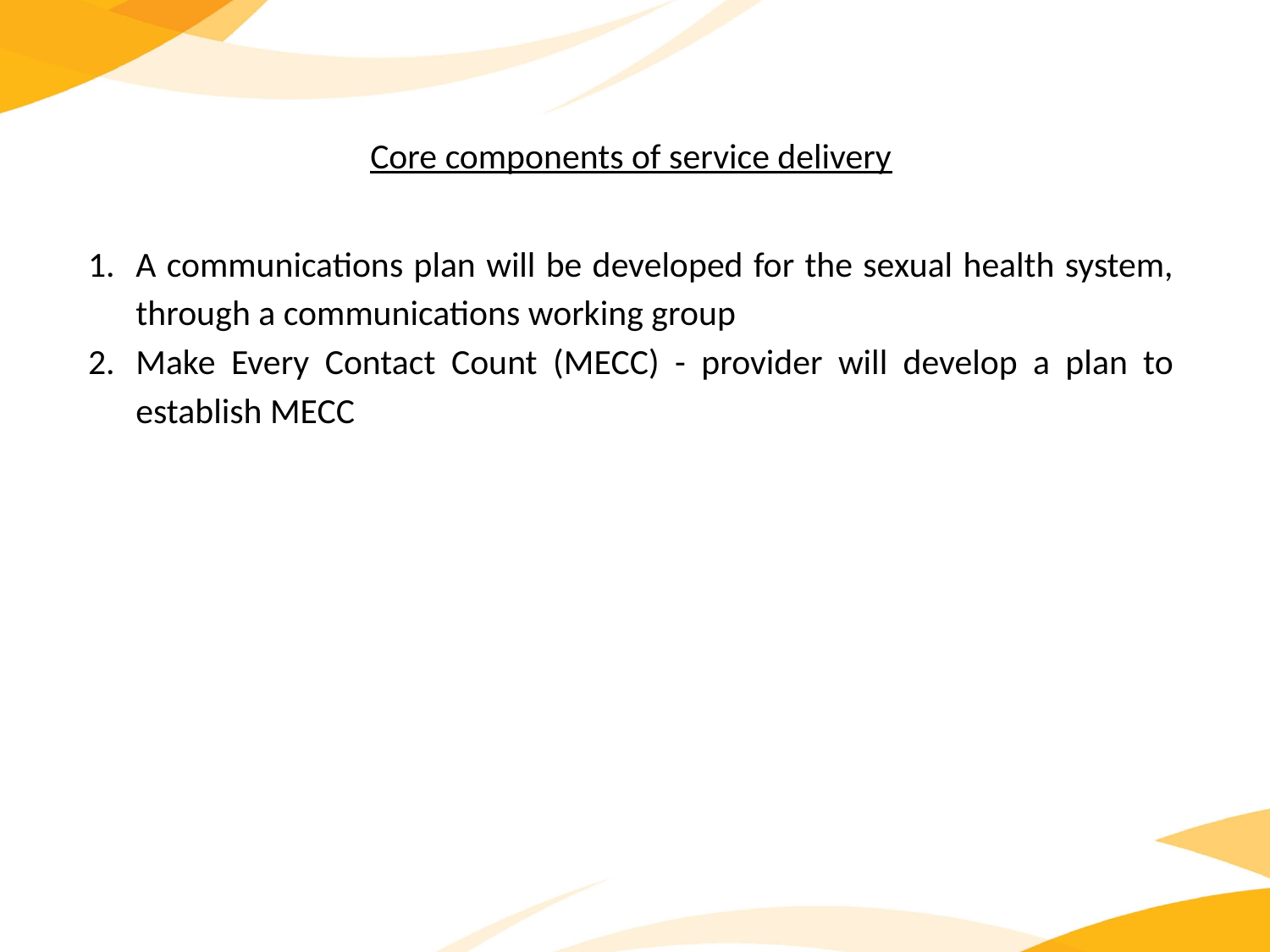

Core components of service delivery

A communications plan will be developed for the sexual health system, through a communications working group
Make Every Contact Count (MECC) - provider will develop a plan to establish MECC